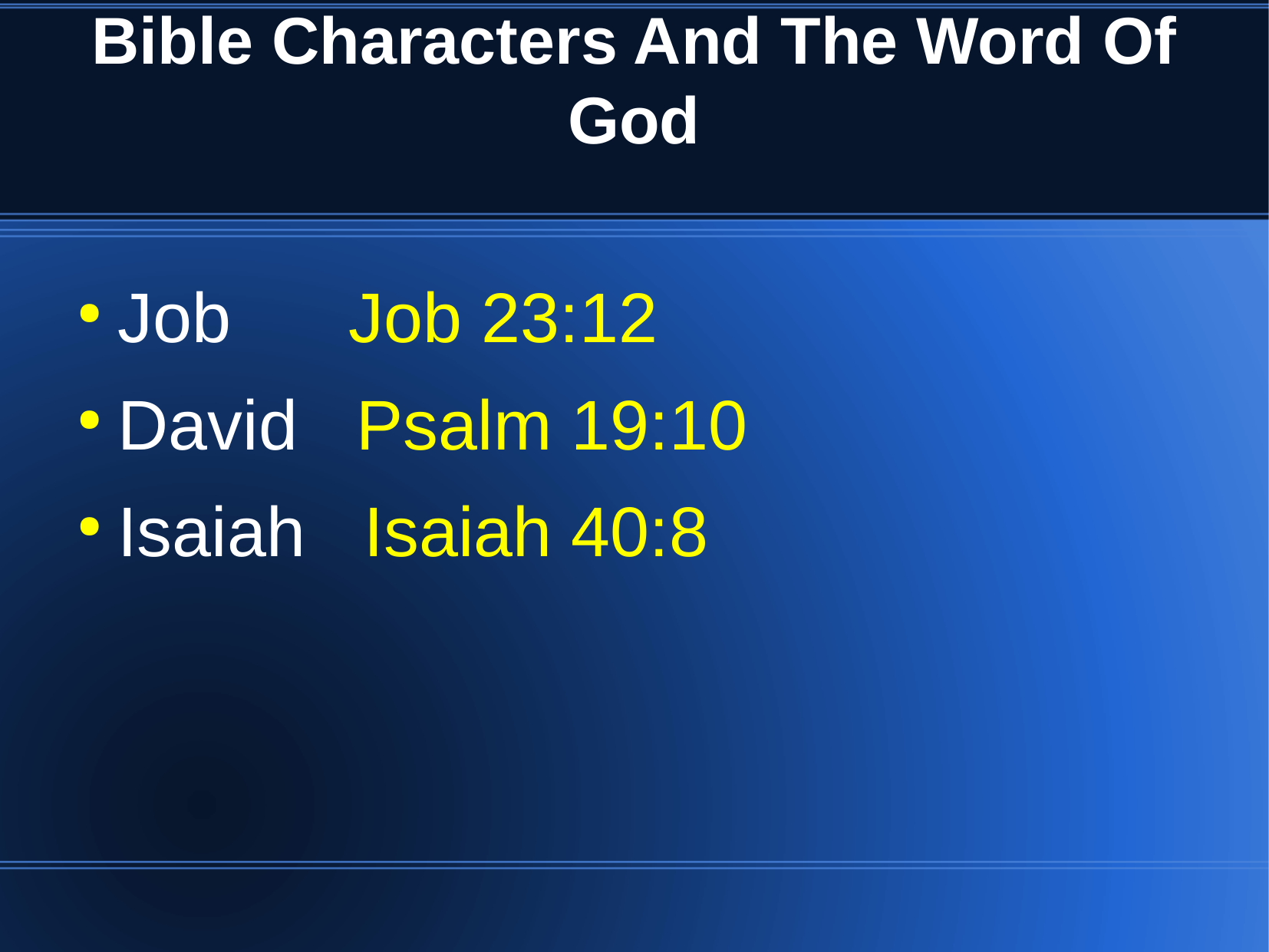

Job      Job 23:12
David   Psalm 19:10
Isaiah   Isaiah 40:8
Bible Characters And The Word Of God